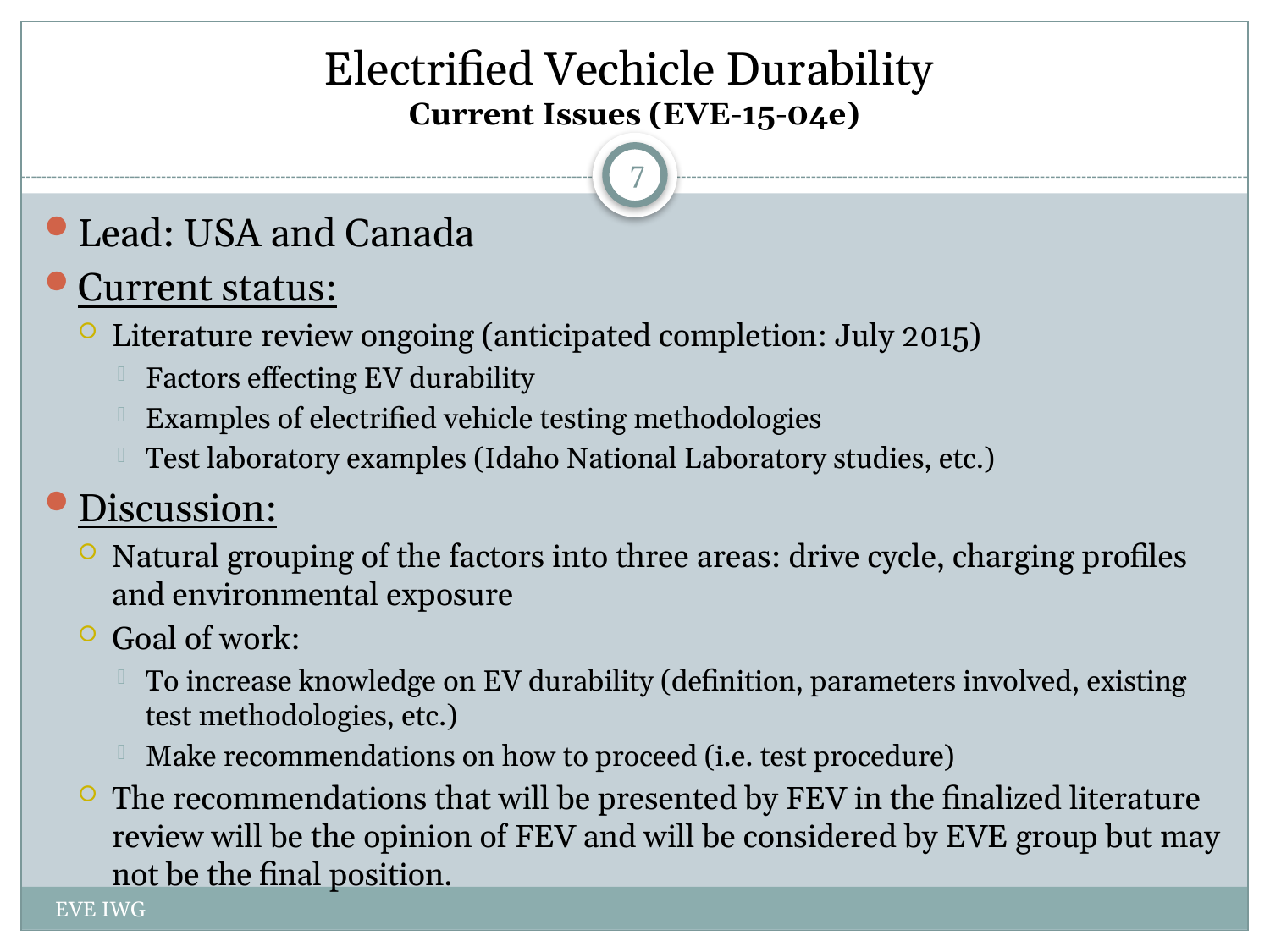

# Electrified Vechicle Durability Current Issues (EVE-15-04e)
7
Lead: USA and Canada
Current status:
Literature review ongoing (anticipated completion: July 2015)
Factors effecting EV durability
Examples of electrified vehicle testing methodologies
Test laboratory examples (Idaho National Laboratory studies, etc.)
Discussion:
Natural grouping of the factors into three areas: drive cycle, charging profiles and environmental exposure
Goal of work:
To increase knowledge on EV durability (definition, parameters involved, existing  test methodologies, etc.)
Make recommendations on how to proceed (i.e. test procedure)
The recommendations that will be presented by FEV in the finalized literature review will be the opinion of FEV and will be considered by EVE group but may not be the final position.
EVE IWG